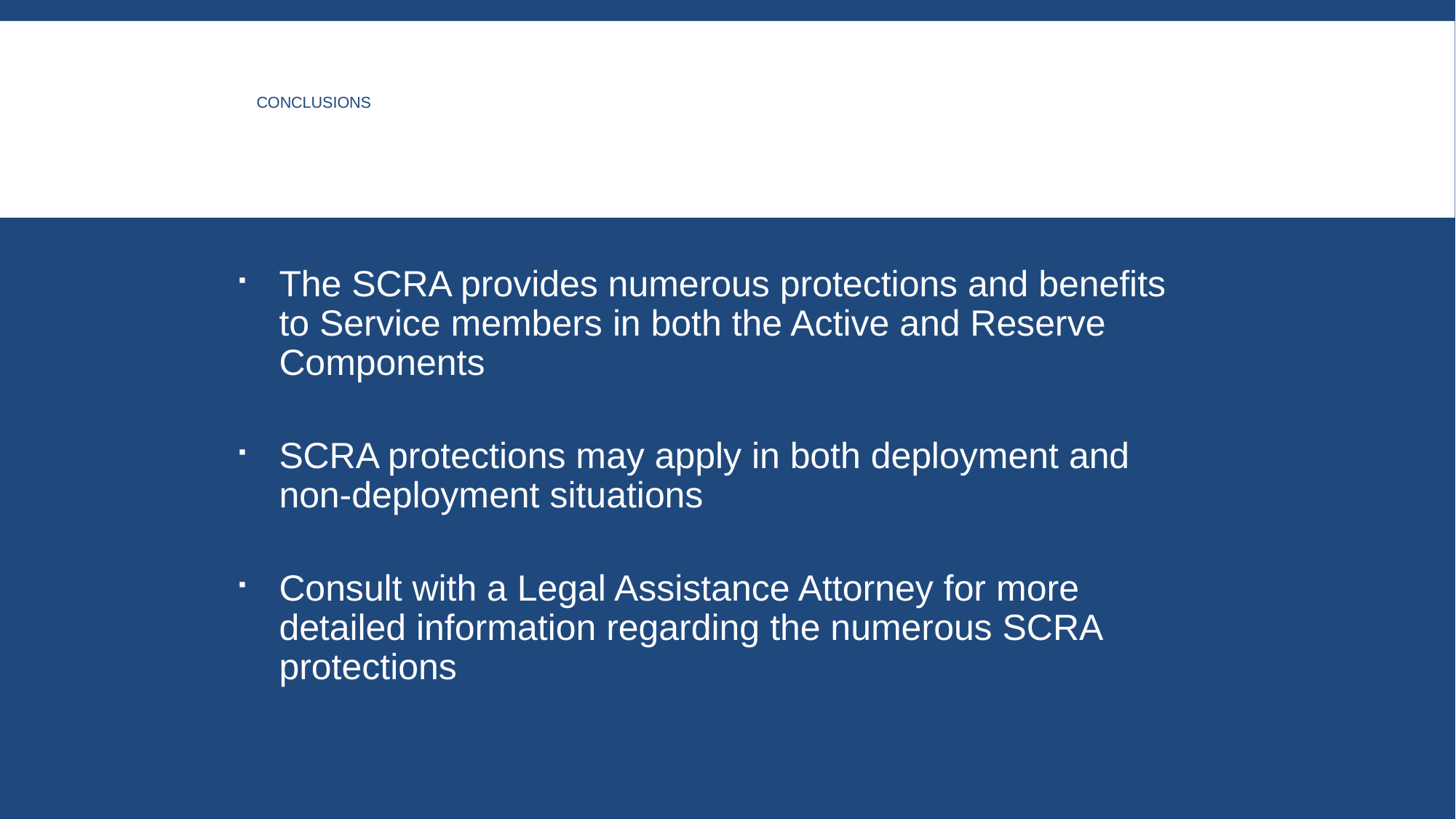

# Conclusions

The SCRA provides numerous protections and benefits to Service members in both the Active and Reserve Components

SCRA protections may apply in both deployment and non-deployment situations

Consult with a Legal Assistance Attorney for more detailed information regarding the numerous SCRA protections